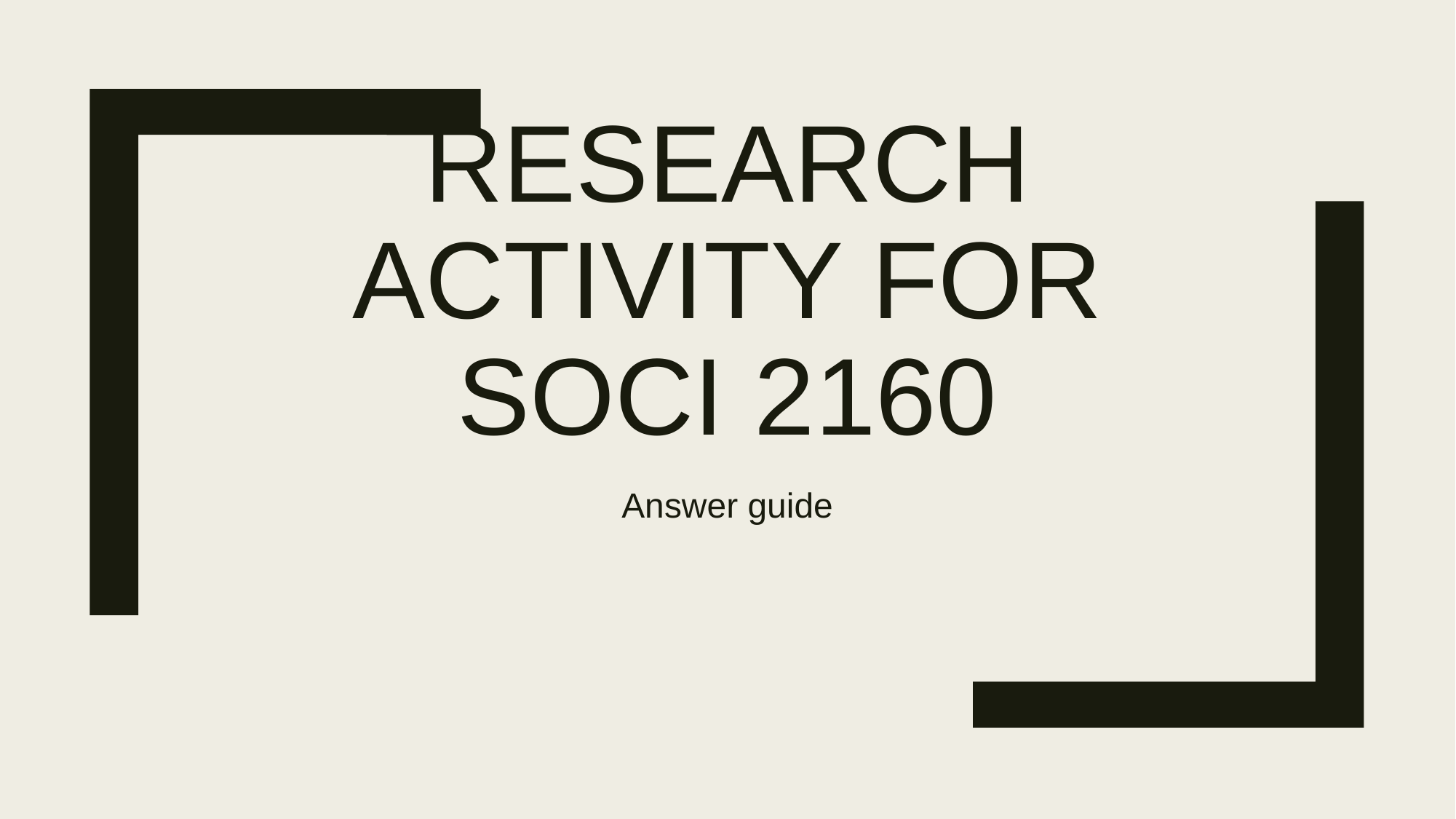

# Research Activity for SOCI 2160
Answer guide